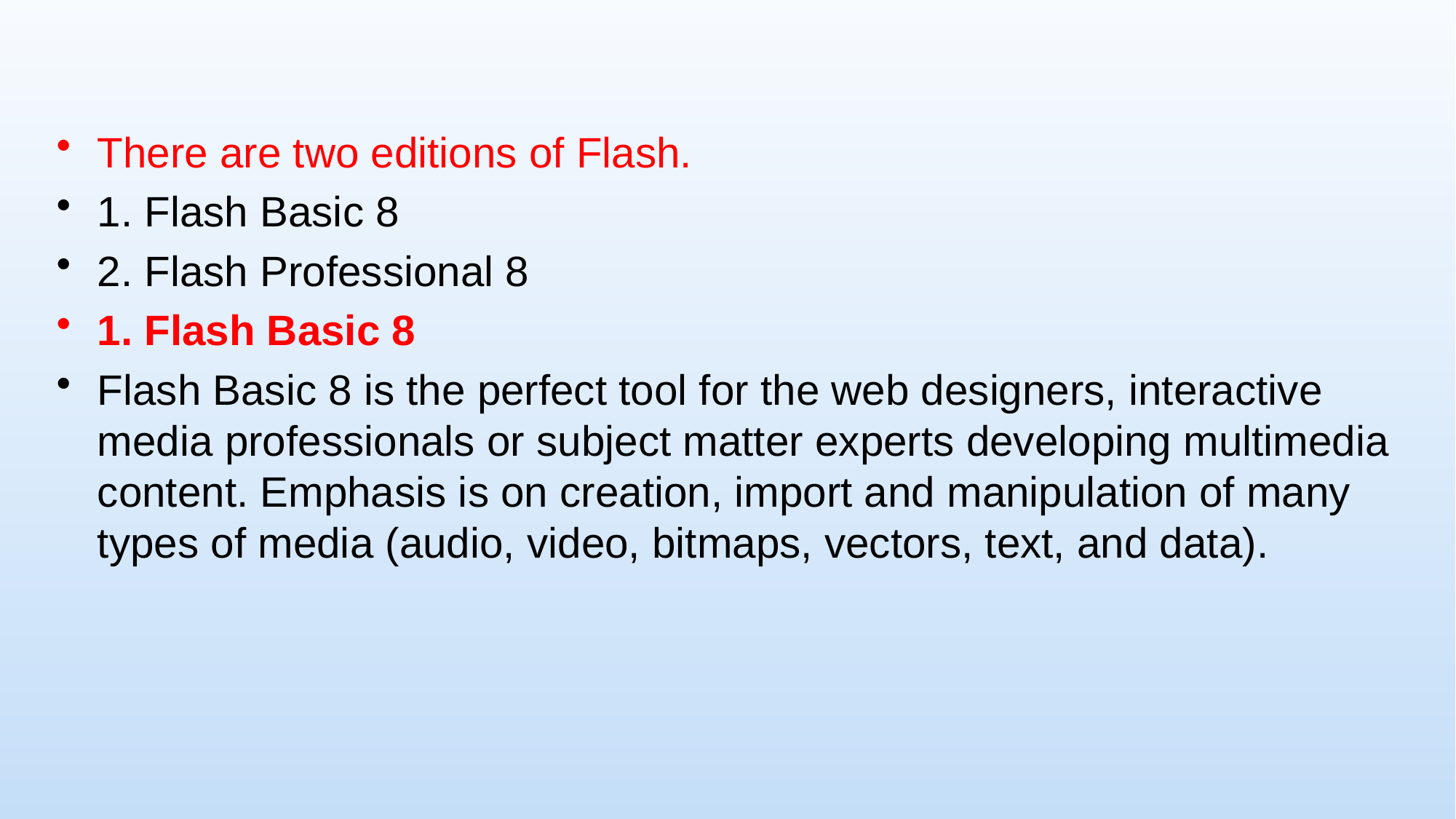

There are two editions of Flash.
1. Flash Basic 8
2. Flash Professional 8
1. Flash Basic 8
Flash Basic 8 is the perfect tool for the web designers, interactive media professionals or subject matter experts developing multimedia content. Emphasis is on creation, import and manipulation of many types of media (audio, video, bitmaps, vectors, text, and data).